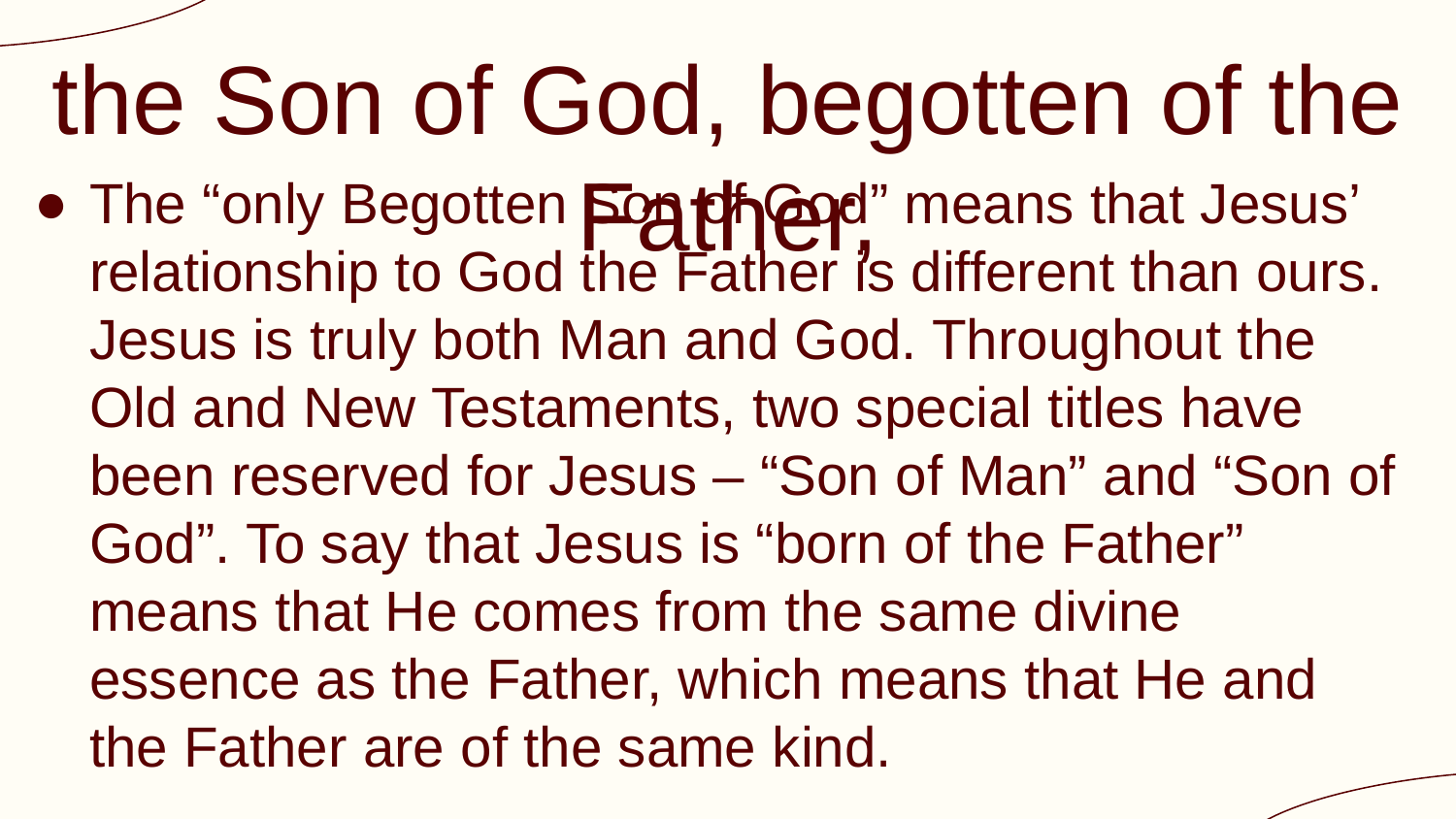

# the Son of God, begotten of the Father,
The “only Begotten Son of God” means that Jesus’ relationship to God the Father is different than ours. Jesus is truly both Man and God. Throughout the Old and New Testaments, two special titles have been reserved for Jesus – “Son of Man” and “Son of God”. To say that Jesus is “born of the Father” means that He comes from the same divine essence as the Father, which means that He and the Father are of the same kind.